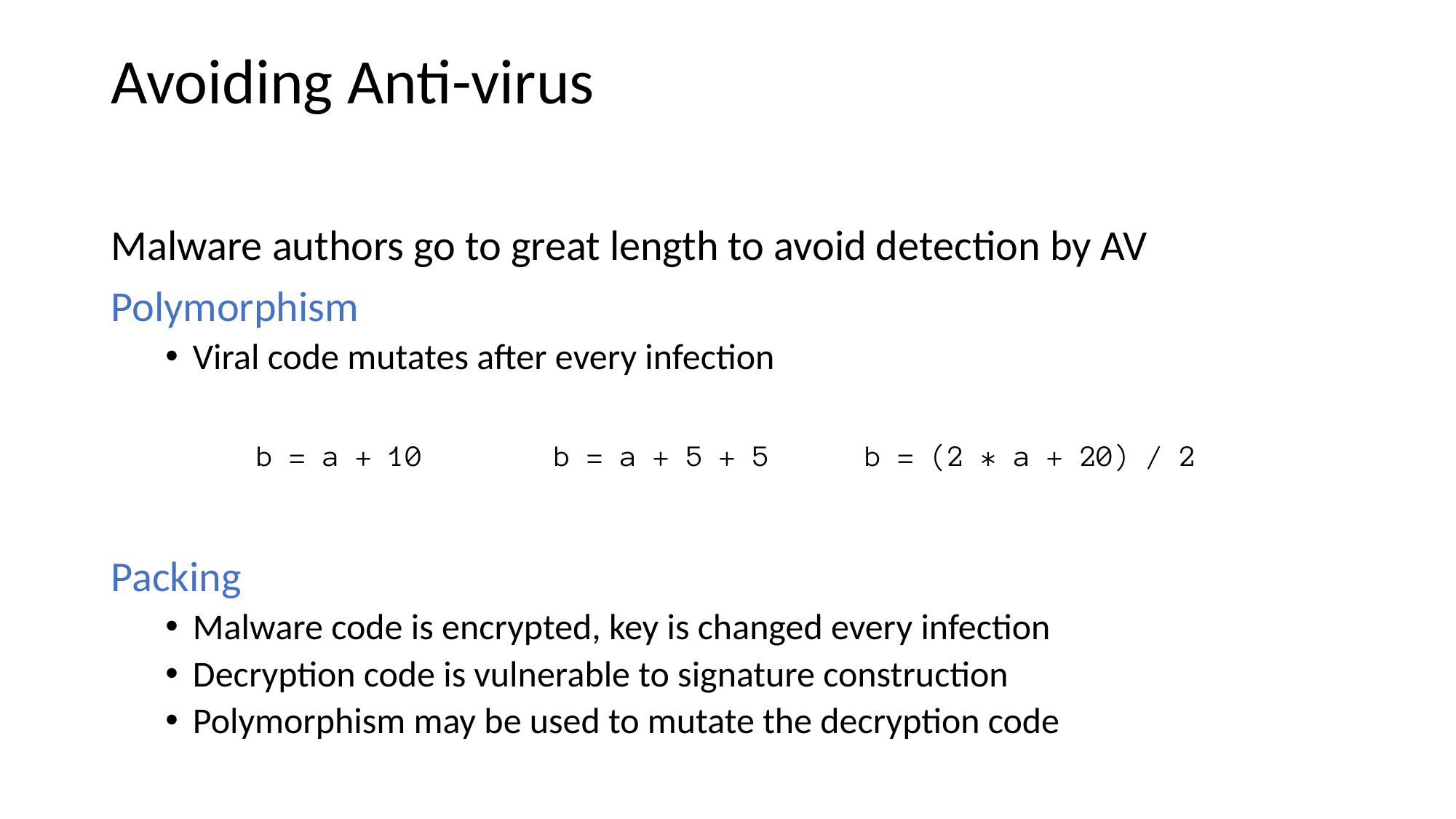

# Avoiding Anti-virus
Malware authors go to great length to avoid detection by AV
Polymorphism
Viral code mutates after every infection
b = a + 10
b = a + 5 + 5
b = (2 * a + 20) / 2
Packing
Malware code is encrypted, key is changed every infection
Decryption code is vulnerable to signature construction
Polymorphism may be used to mutate the decryption code